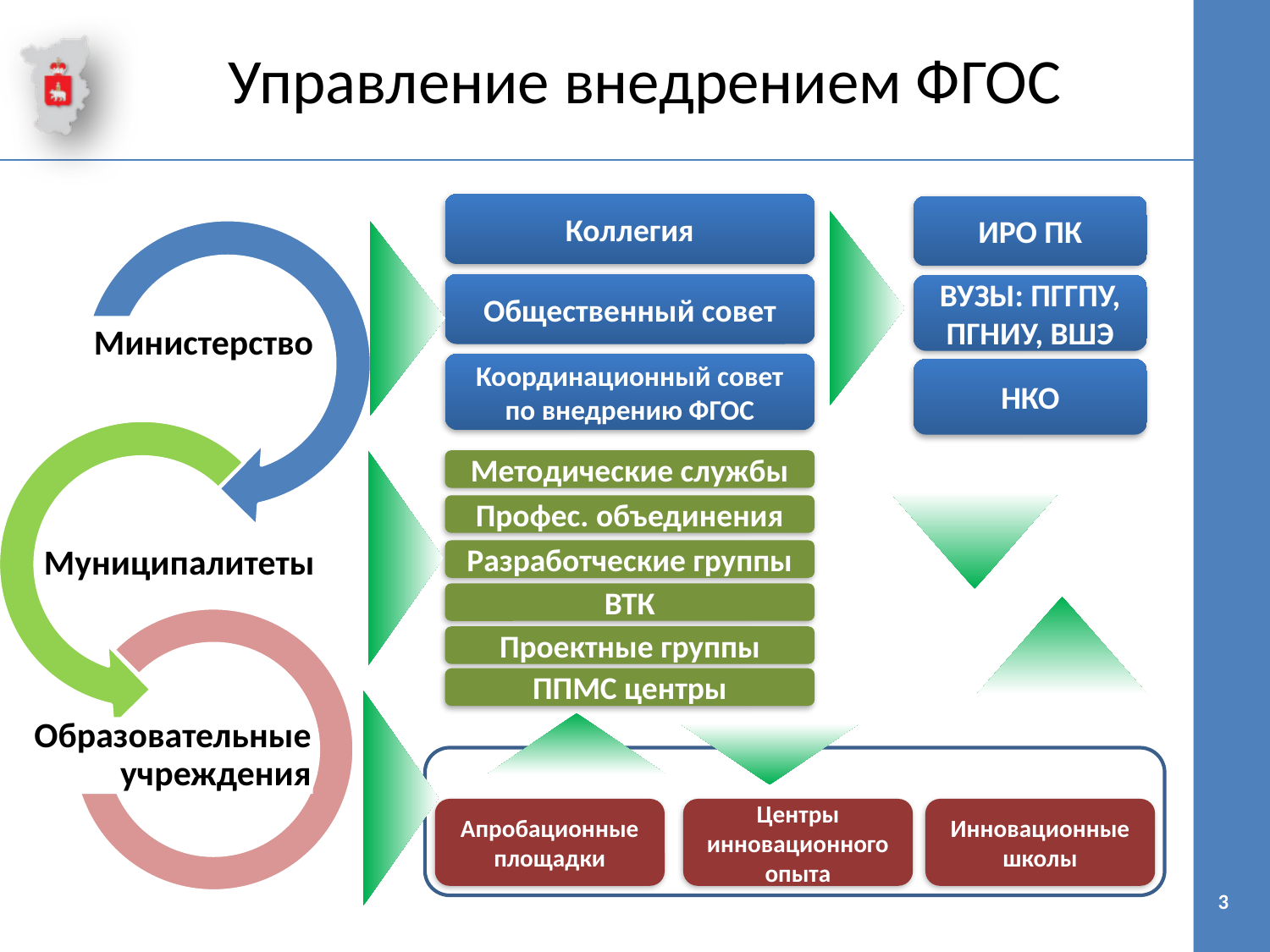

# Управление внедрением ФГОС
Коллегия

ИРО ПК

Общественный совет
ВУЗЫ: ПГГПУ,
ПГНИУ, ВШЭ

Министерство
Координационный совет по внедрению ФГОС
НКО

Методические службы

Профес. объединения

Муниципалитеты
Разработческие группы
ВТК

Проектные группы
ППМС центры

Образовательные учреждения

Апробационные площадки
Центры инновационного опыта
Инновационные школы
3